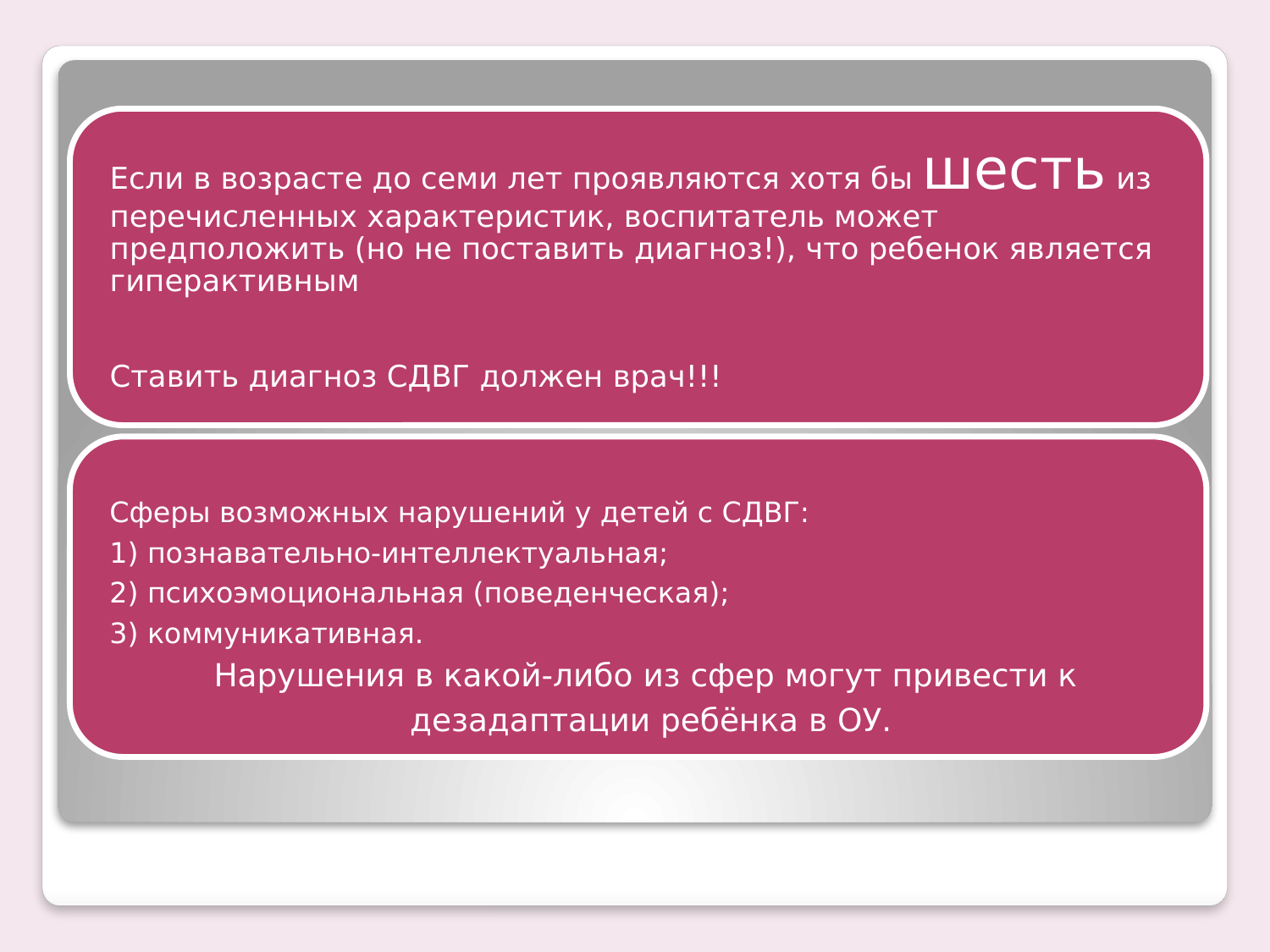

Если в возрасте до семи лет проявляются хотя бы шесть из перечисленных характеристик, воспитатель может предположить (но не поставить диагноз!), что ребенок является гиперактивным

Ставить диагноз СДВГ должен врач!!!

Сферы возможных нарушений у детей с СДВГ:
1) познавательно-интеллектуальная;
2) психоэмоциональная (поведенческая);
3) коммуникативная.
Нарушения в какой-либо из сфер могут привести к
 дезадаптации ребёнка в ОУ.

#